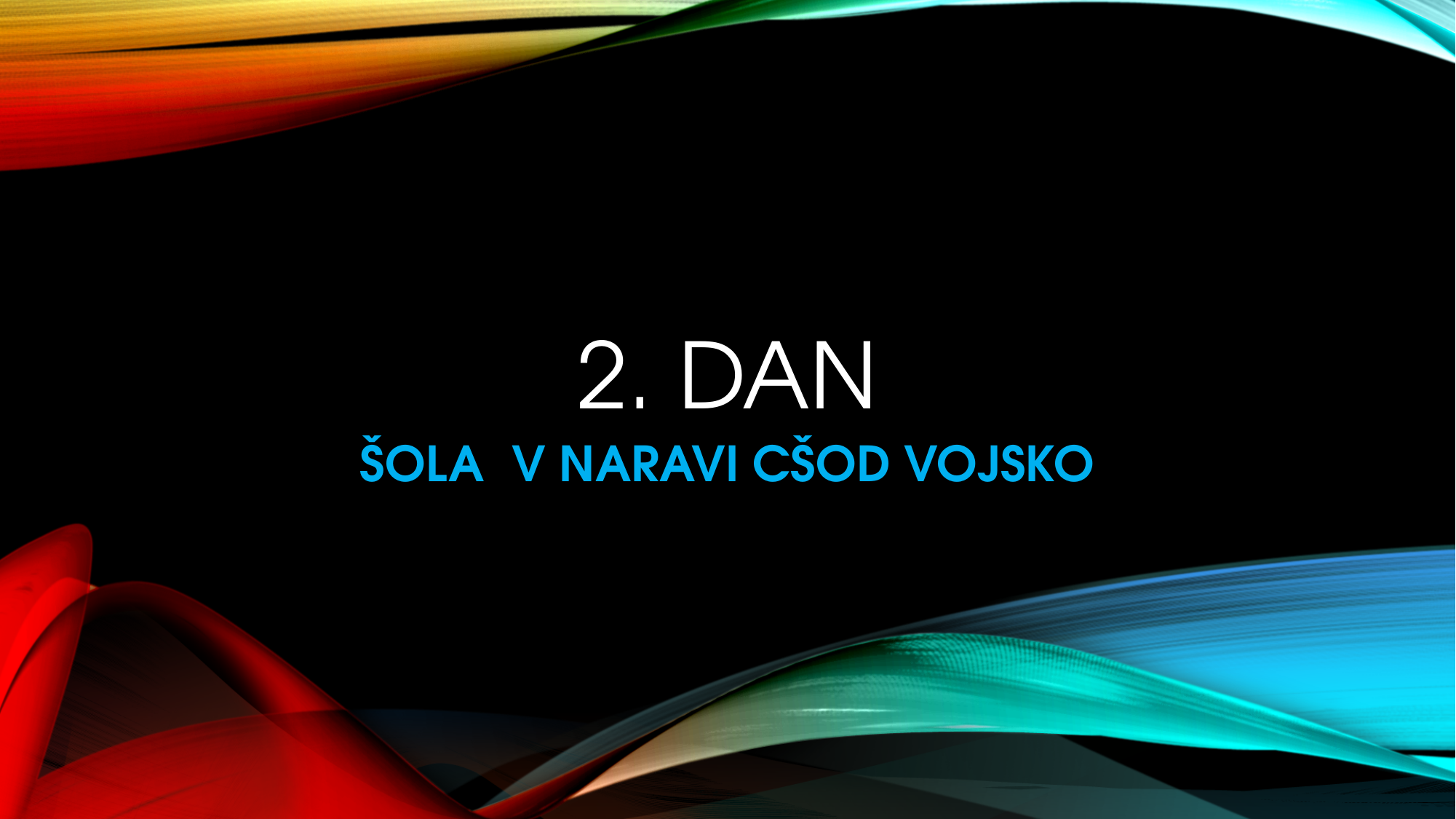

# 2. DAN
ŠOLA  V NARAVI CŠOD VOJSKO